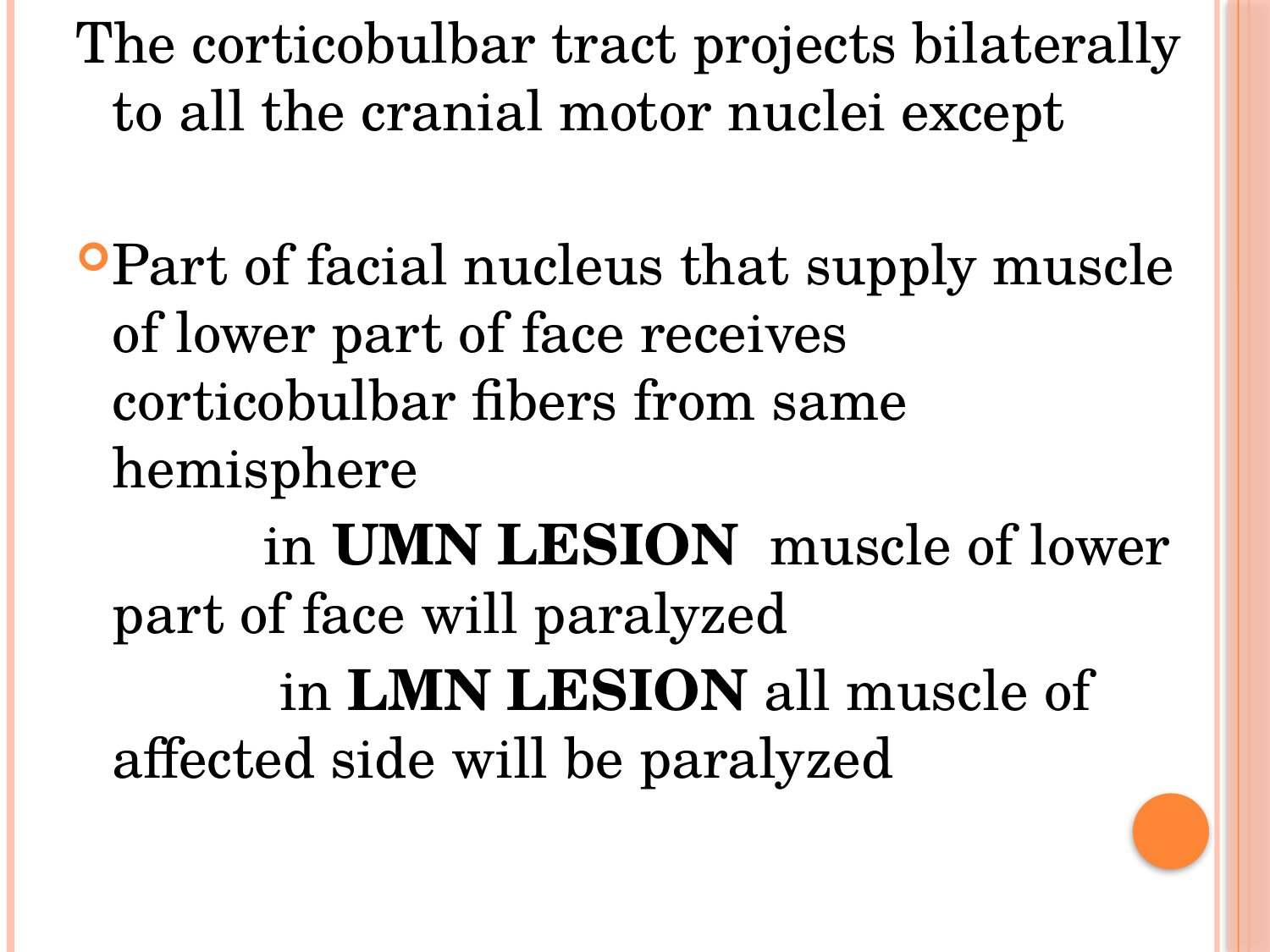

The corticobulbar tract projects bilaterally to all the cranial motor nuclei except

Part of facial nucleus that supply muscle of lower part of face receives corticobulbar fibers from same hemisphere
            in UMN LESION  muscle of lower part of face will paralyzed
             in LMN LESION all muscle of affected side will be paralyzed